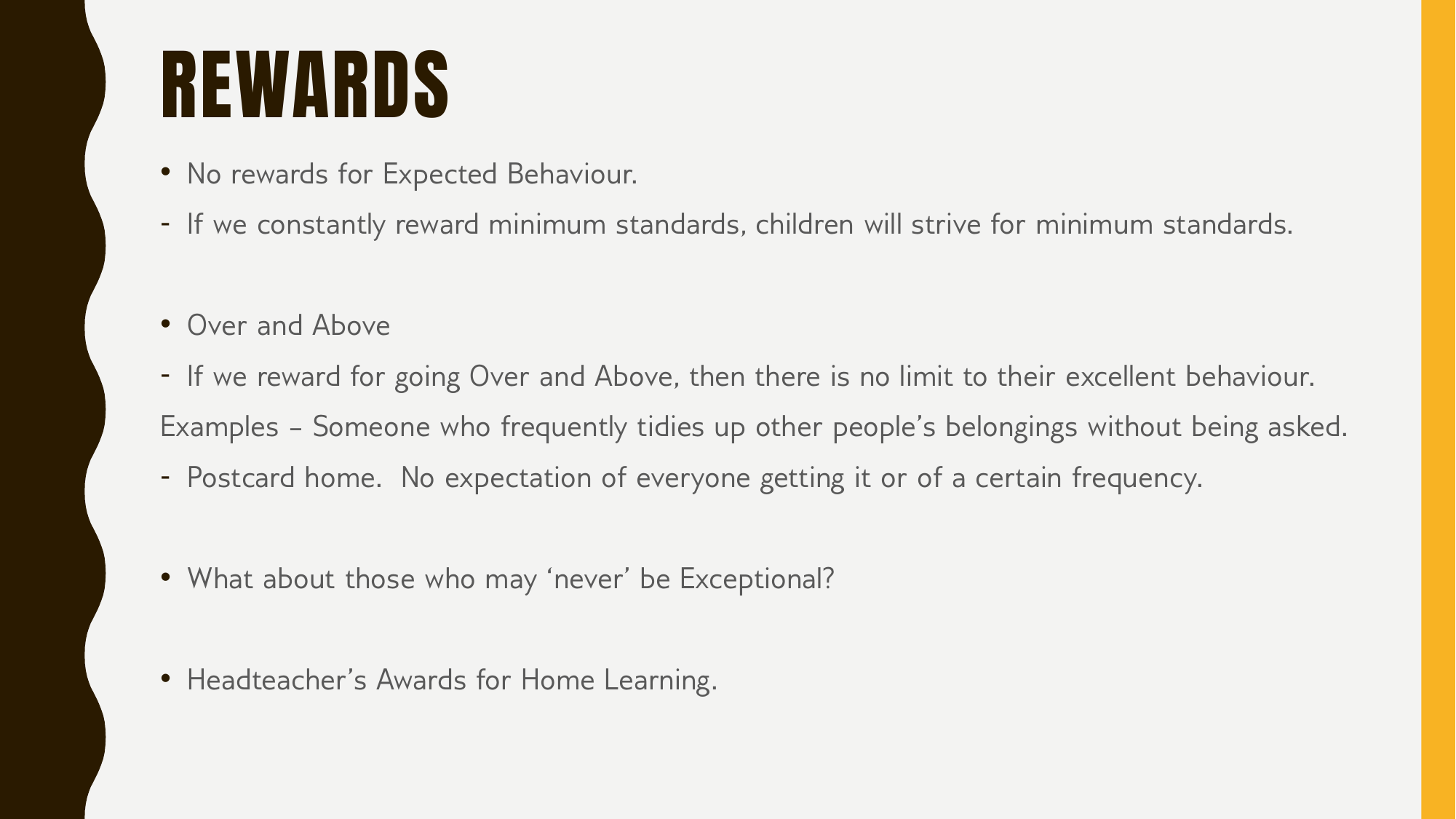

# Rewards
No rewards for Expected Behaviour.
If we constantly reward minimum standards, children will strive for minimum standards.

Over and Above
If we reward for going Over and Above, then there is no limit to their excellent behaviour.
Examples – Someone who frequently tidies up other people’s belongings without being asked.
Postcard home.  No expectation of everyone getting it or of a certain frequency.

What about those who may ‘never’ be Exceptional?

Headteacher’s Awards for Home Learning.